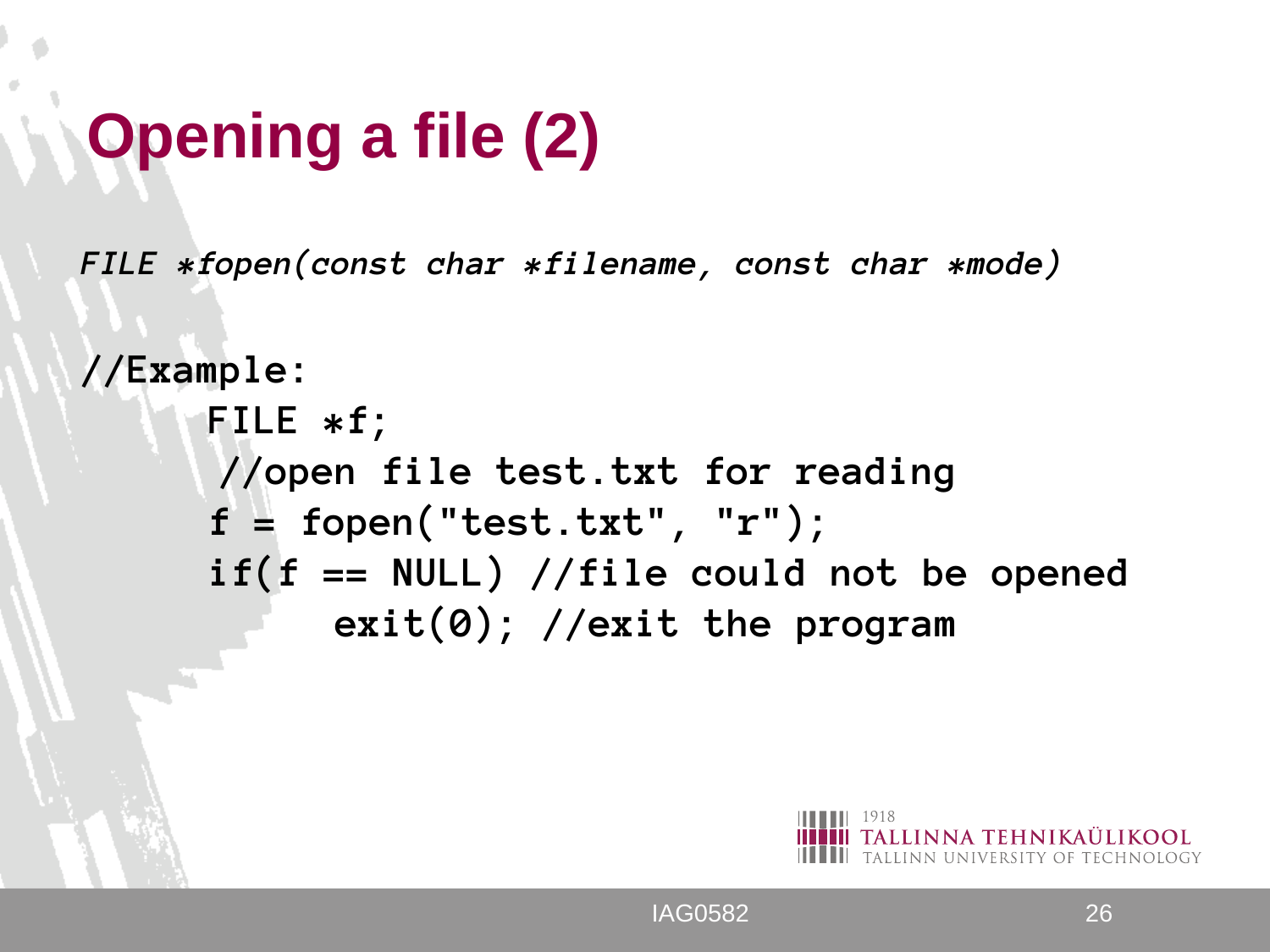

# Opening a file (2)
FILE *fopen(const char *filename, const char *mode)

//Example:
	FILE *f;
      //open file test.txt for reading
	f = fopen("test.txt", "r");
	if(f == NULL) //file could not be opened
		exit(0); //exit the program

IAG0582
26